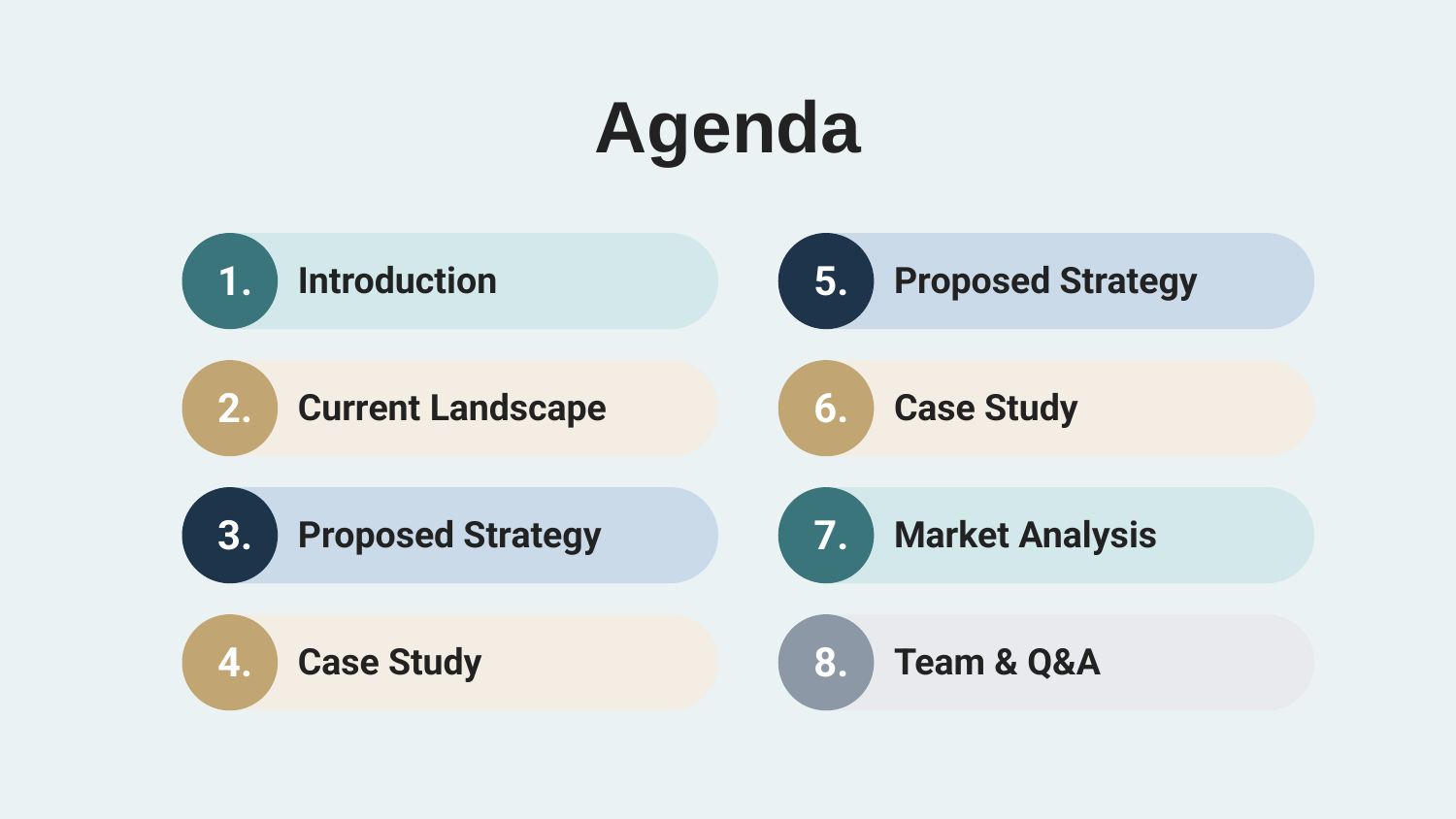

Agenda
Introduction
Proposed Strategy
1.
5.
Current Landscape
Case Study
2.
6.
Proposed Strategy
Market Analysis
3.
7.
Case Study
Team & Q&A
4.
8.